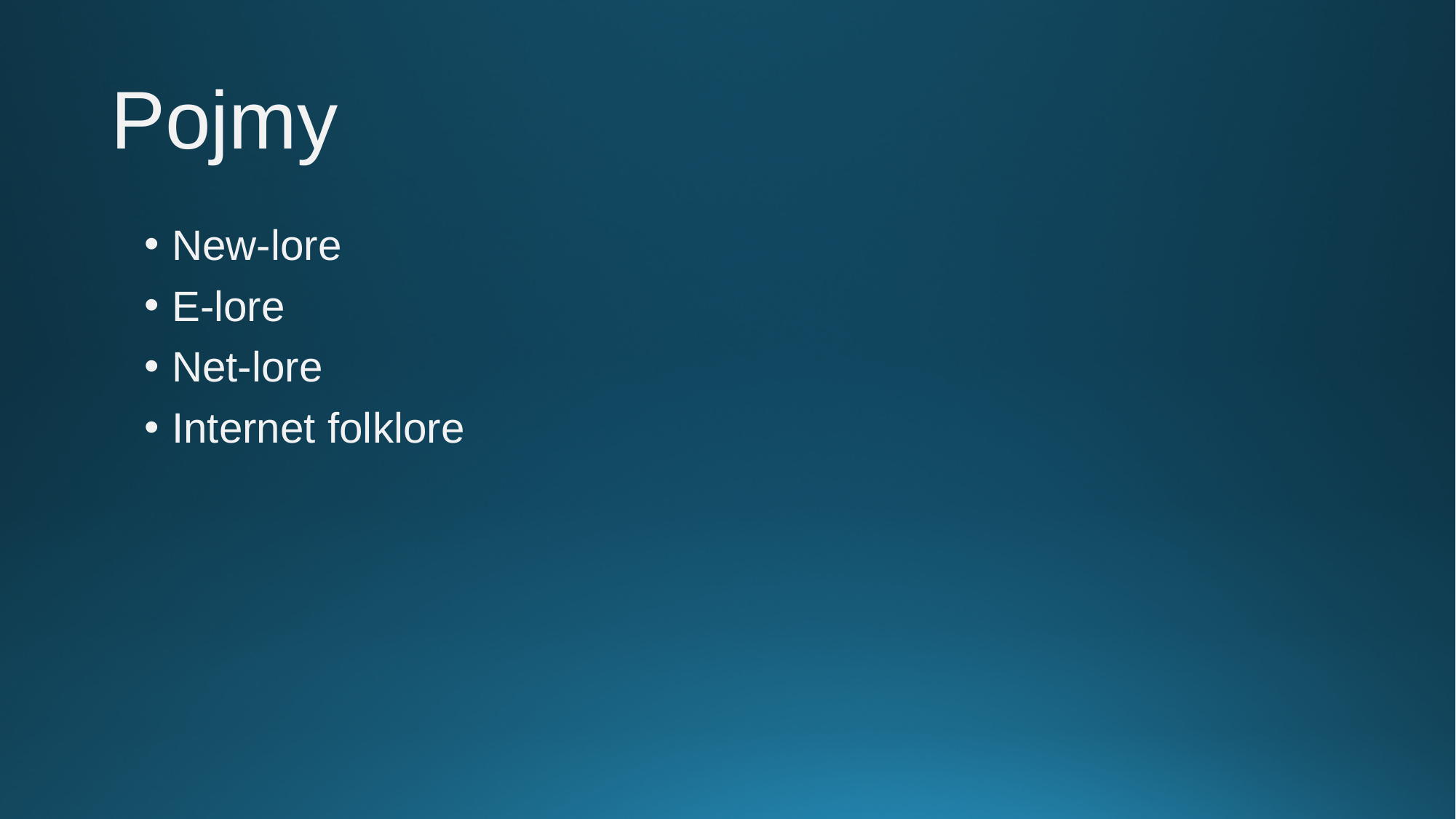

# Pojmy
New-lore
E-lore
Net-lore
Internet folklore